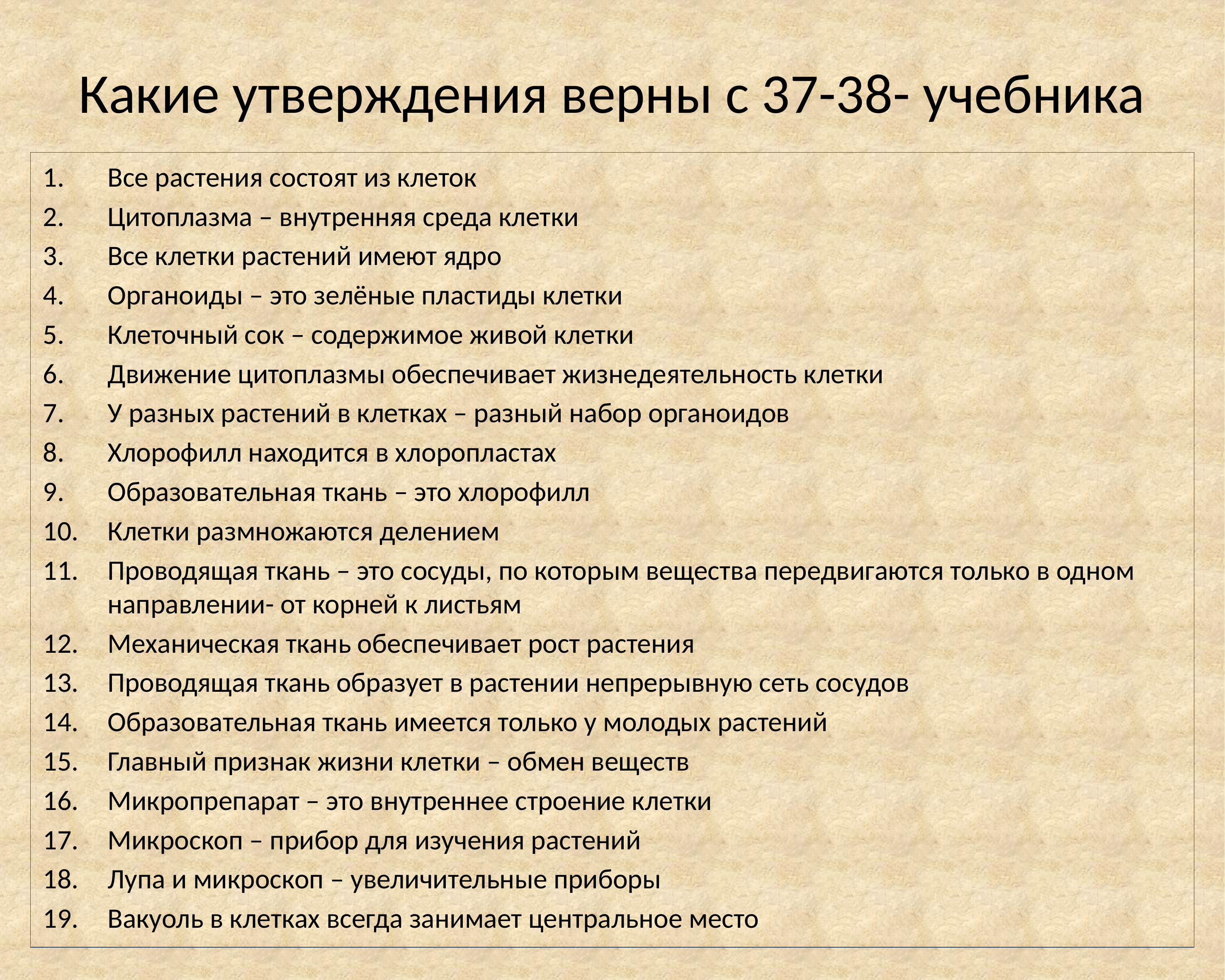

# Какие утверждения верны с 37-38- учебника
Все растения состоят из клеток
Цитоплазма – внутренняя среда клетки
Все клетки растений имеют ядро
Органоиды – это зелёные пластиды клетки
Клеточный сок – содержимое живой клетки
Движение цитоплазмы обеспечивает жизнедеятельность клетки
У разных растений в клетках – разный набор органоидов
Хлорофилл находится в хлоропластах
Образовательная ткань – это хлорофилл
Клетки размножаются делением
Проводящая ткань – это сосуды, по которым вещества передвигаются только в одном направлении- от корней к листьям
Механическая ткань обеспечивает рост растения
Проводящая ткань образует в растении непрерывную сеть сосудов
Образовательная ткань имеется только у молодых растений
Главный признак жизни клетки – обмен веществ
Микропрепарат – это внутреннее строение клетки
Микроскоп – прибор для изучения растений
Лупа и микроскоп – увеличительные приборы
Вакуоль в клетках всегда занимает центральное место